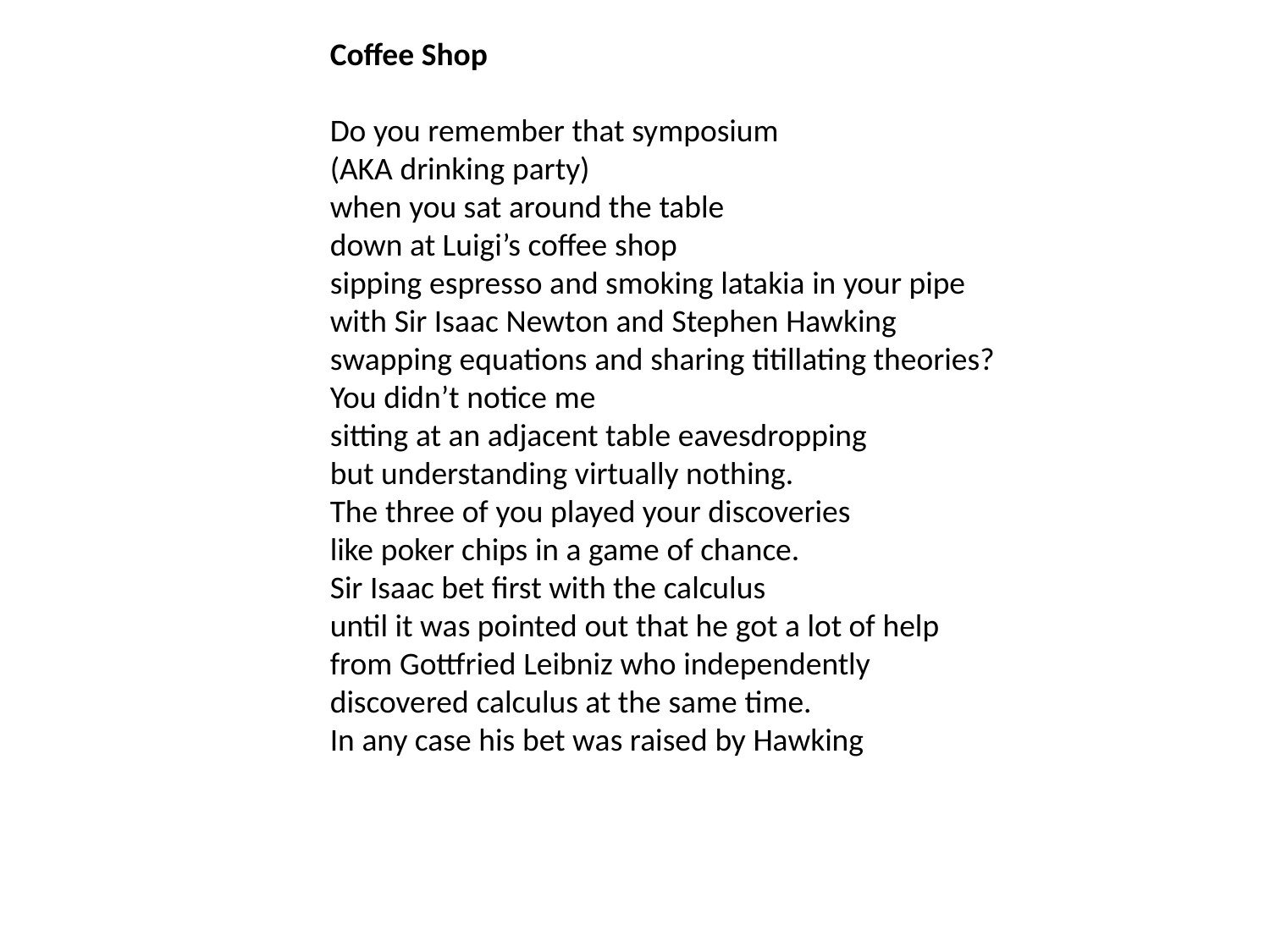

Coffee Shop

Do you remember that symposium
(AKA drinking party)
when you sat around the table
down at Luigi’s coffee shop
sipping espresso and smoking latakia in your pipe
with Sir Isaac Newton and Stephen Hawking
swapping equations and sharing titillating theories?
You didn’t notice me
sitting at an adjacent table eavesdropping
but understanding virtually nothing.
The three of you played your discoveries
like poker chips in a game of chance.
Sir Isaac bet first with the calculus
until it was pointed out that he got a lot of help
from Gottfried Leibniz who independently
discovered calculus at the same time.
In any case his bet was raised by Hawking